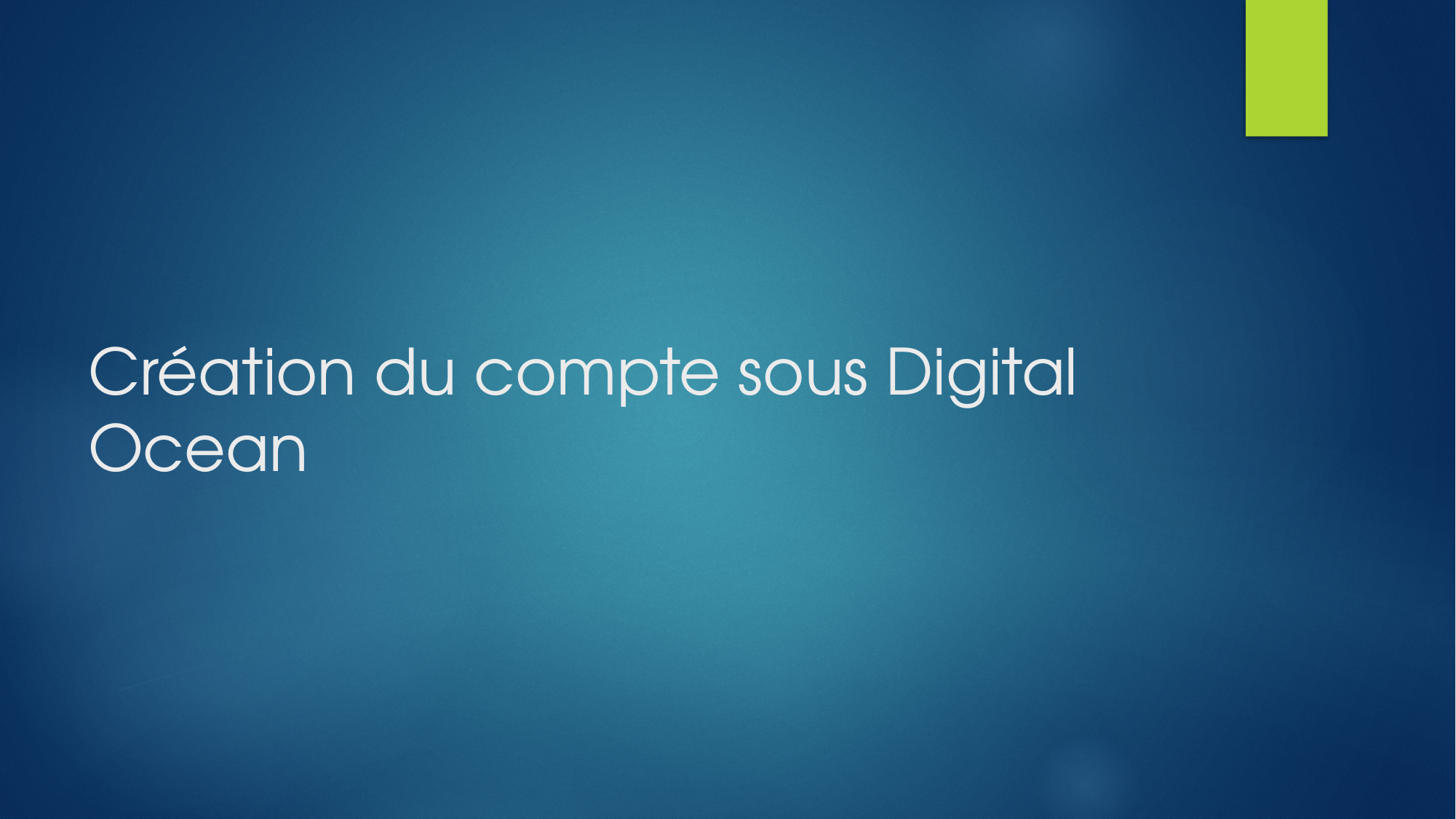

# Création du compte sous Digital Ocean